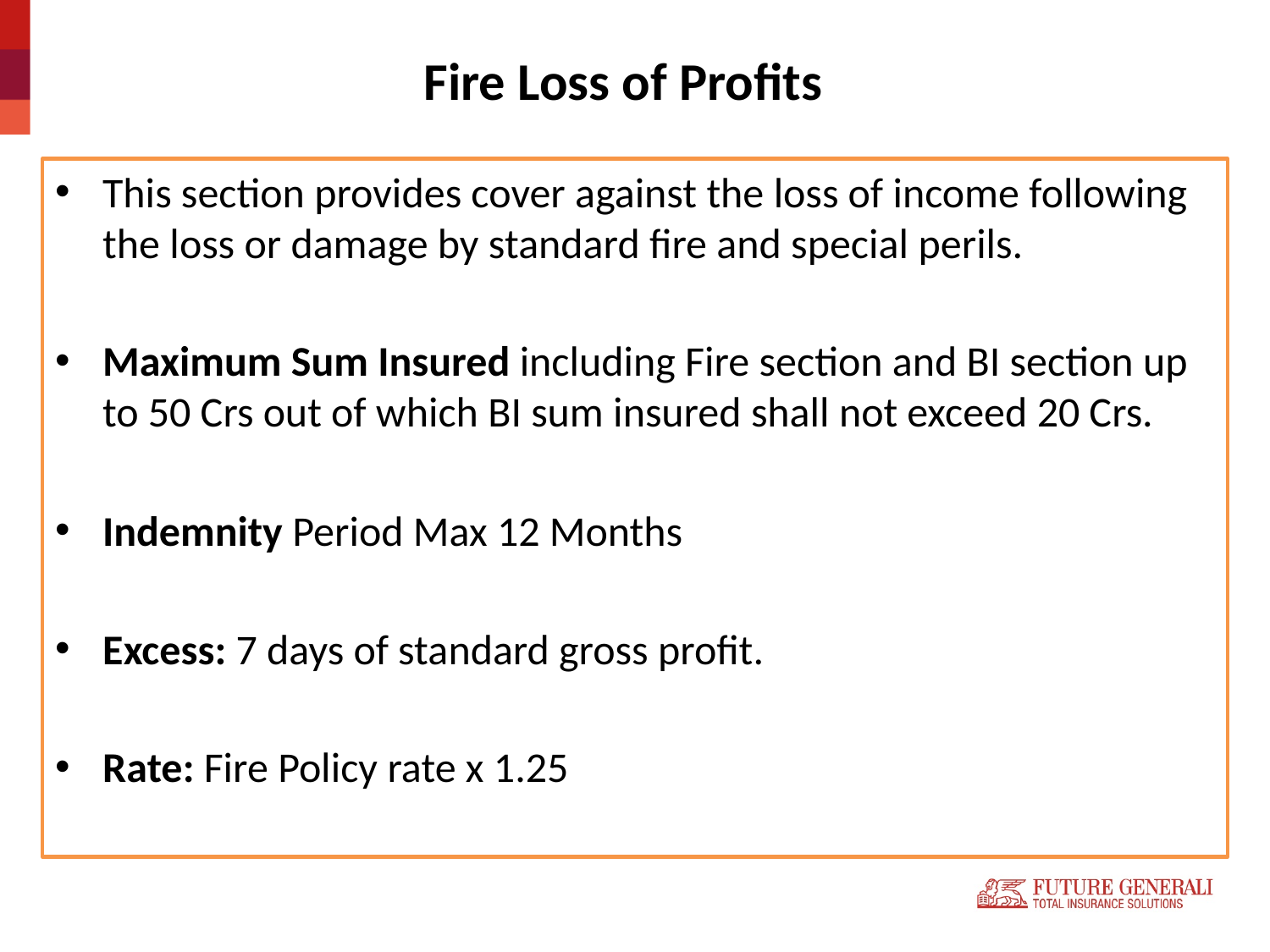

# Fire Loss of Profits
This section provides cover against the loss of income following the loss or damage by standard fire and special perils.

Maximum Sum Insured including Fire section and BI section up to 50 Crs out of which BI sum insured shall not exceed 20 Crs.

Indemnity Period Max 12 Months

Excess: 7 days of standard gross profit.

Rate: Fire Policy rate x 1.25